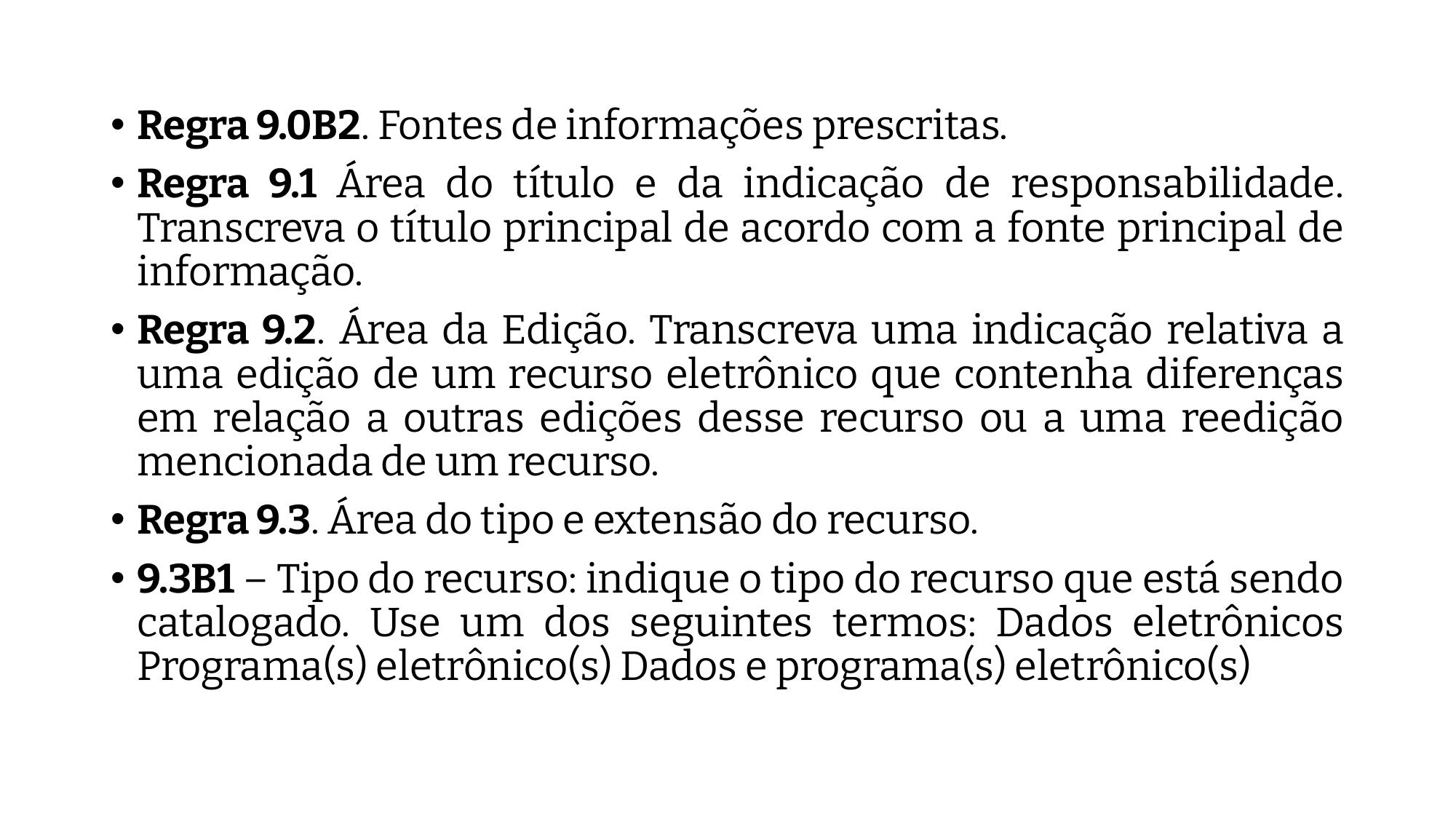

#
Regra 9.0B2. Fontes de informações prescritas.
Regra 9.1 Área do título e da indicação de responsabilidade. Transcreva o título principal de acordo com a fonte principal de informação.
Regra 9.2. Área da Edição. Transcreva uma indicação relativa a uma edição de um recurso eletrônico que contenha diferenças em relação a outras edições desse recurso ou a uma reedição mencionada de um recurso.
Regra 9.3. Área do tipo e extensão do recurso.
9.3B1 – Tipo do recurso: indique o tipo do recurso que está sendo catalogado. Use um dos seguintes termos: Dados eletrônicos Programa(s) eletrônico(s) Dados e programa(s) eletrônico(s)